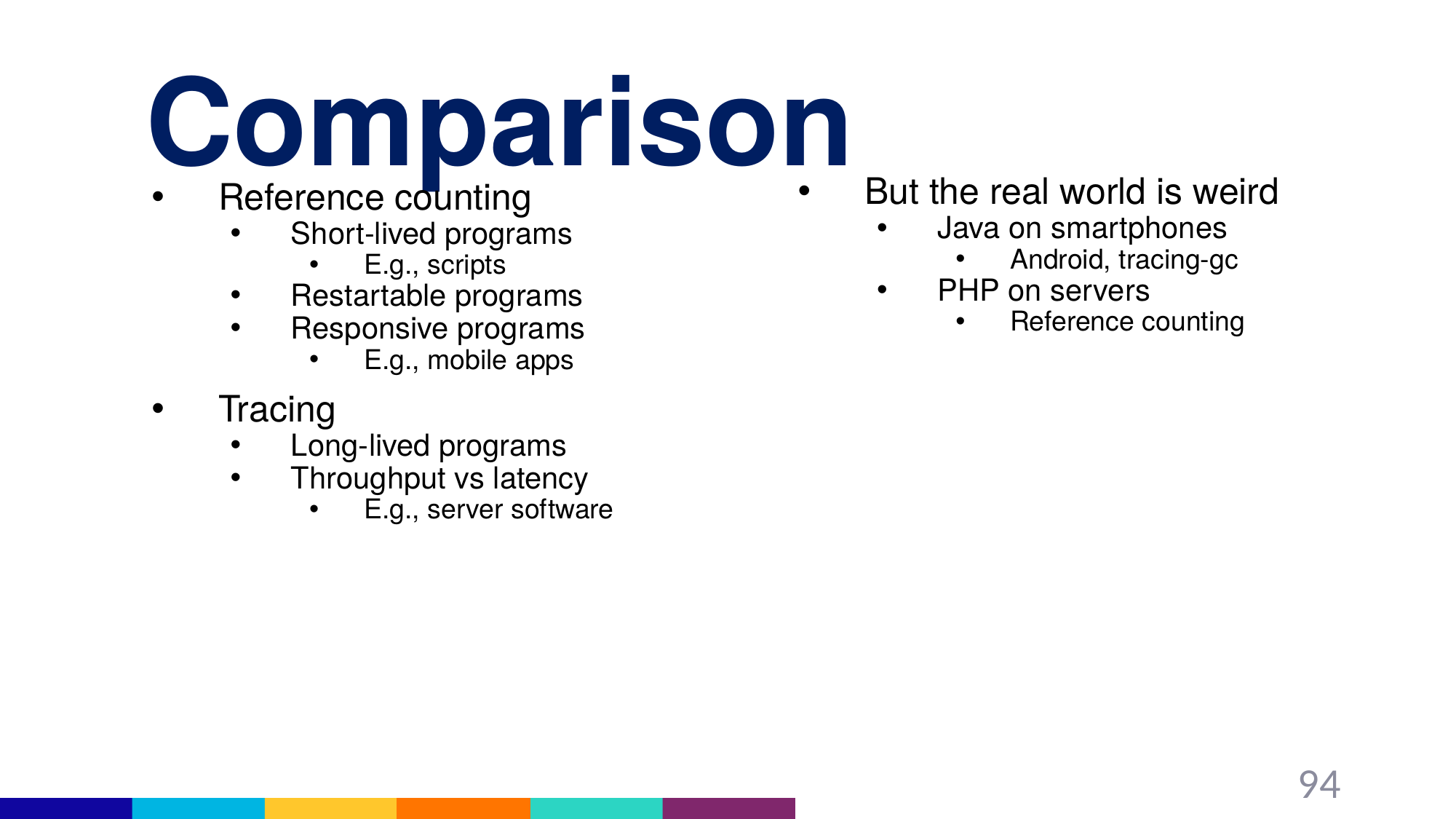

# Comparison
But the real world is weird
Java on smartphones
Android, tracing-gc
PHP on servers
Reference counting
Reference counting
Short-lived programs
E.g., scripts
Restartable programs
Responsive programs
E.g., mobile apps
Tracing
Long-lived programs
Throughput vs latency
E.g., server software
94